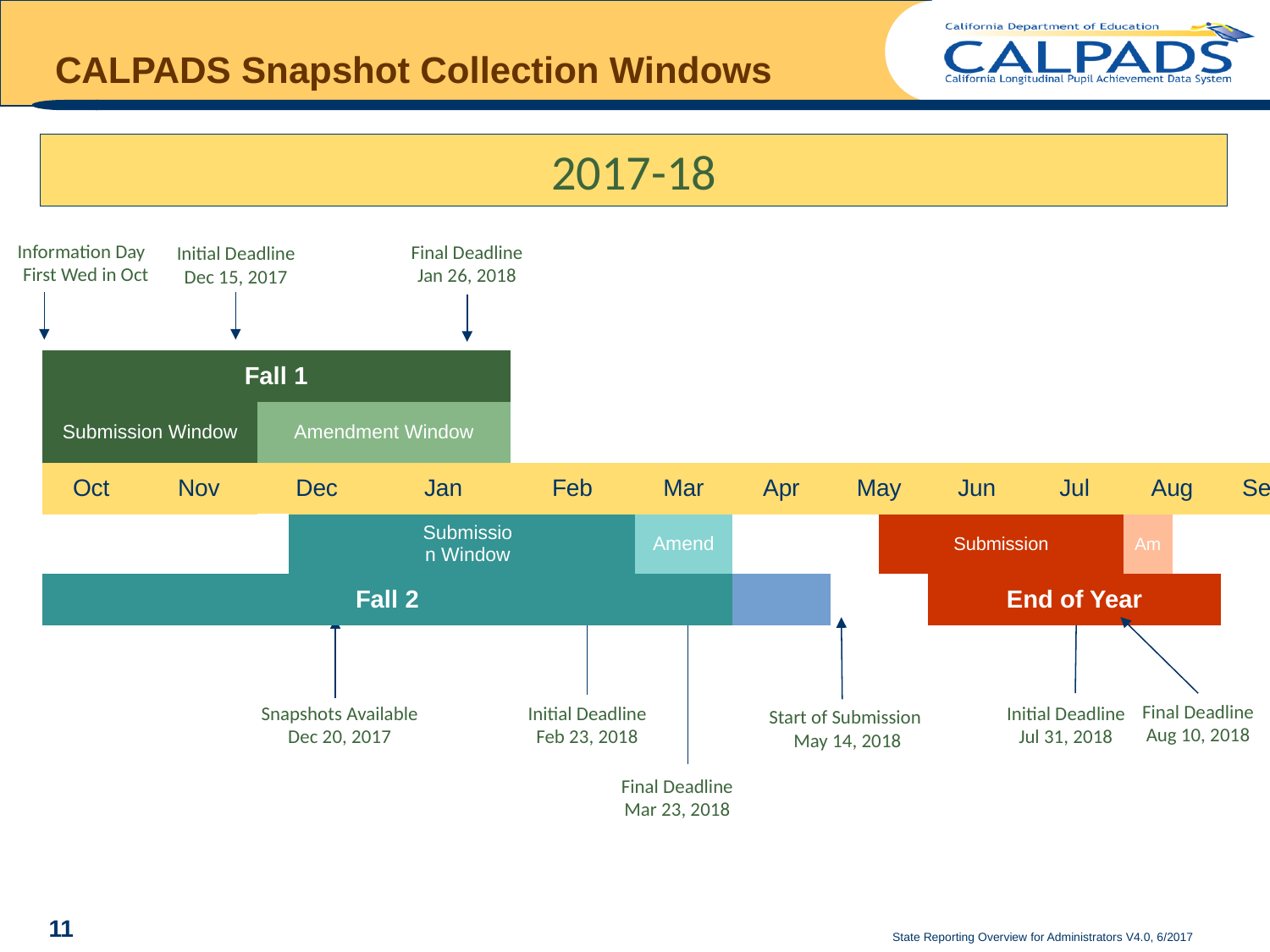

# CALPADS Snapshot Collection Windows
2017-18
Information Day
First Wed in Oct
Final Deadline
Jan 26, 2018
Initial Deadline
Dec 15, 2017
| Fall 1 |  |  |  |  |  |  |  |  |  |  |  |  |  |  |  |  |  |  |  |
| --- | --- | --- | --- | --- | --- | --- | --- | --- | --- | --- | --- | --- | --- | --- | --- | --- | --- | --- | --- |
| Submission Window |  |  | Amendment Window |  |  |  |  |  |  |  |  |  |  |  |  |  |  |  |  |
| Oct | Nov |  | Dec |  |  |  | Jan |  | Feb |  | Mar | Apr | May |  | Jun | Jul | Aug |  | Sep |
|  |  |  |  |  |  |  |  | Submission Window |  |  | Amend |  |  | Submission |  |  | Am |  |  |
| Fall 2 |  |  |  |  |  |  |  |  |  |  |  |  |  | End of Year |  |  |  |  |  |
Final Deadline
Aug 10, 2018
Snapshots Available
Dec 20, 2017
Initial Deadline
Feb 23, 2018
Initial Deadline
Jul 31, 2018
Start of Submission
May 14, 2018
Final Deadline
Mar 23, 2018
11
State Reporting Overview for Administrators V4.0, 6/2017